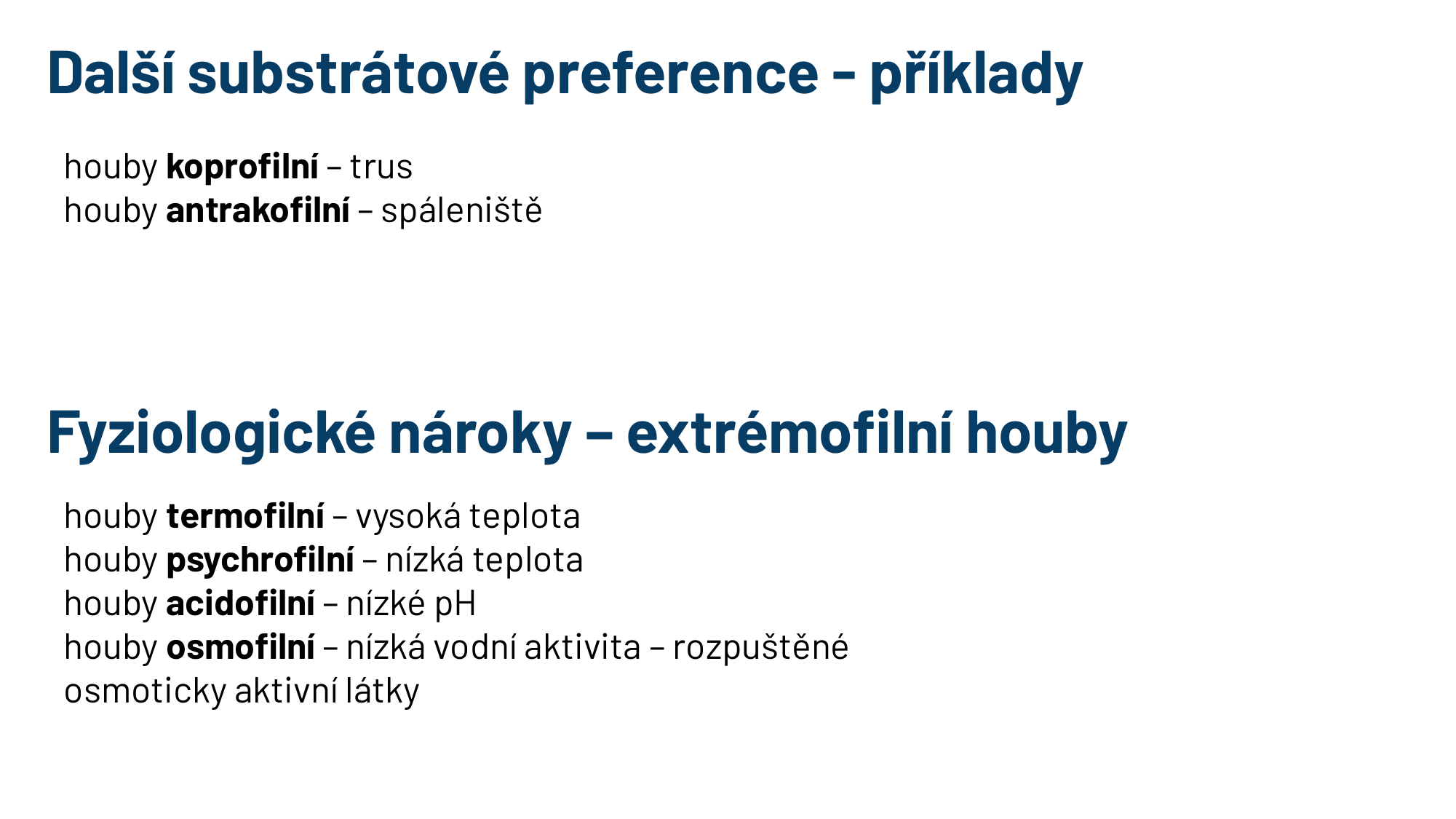

Další substrátové preference - příklady
houby koprofilní – trus
houby antrakofilní – spáleniště

houby termofilní – vysoká teplota
houby psychrofilní – nízká teplota
houby acidofilní – nízké pH
houby osmofilní – nízká vodní aktivita – rozpuštěné osmoticky aktivní látky
Fyziologické nároky – extrémofilní houby